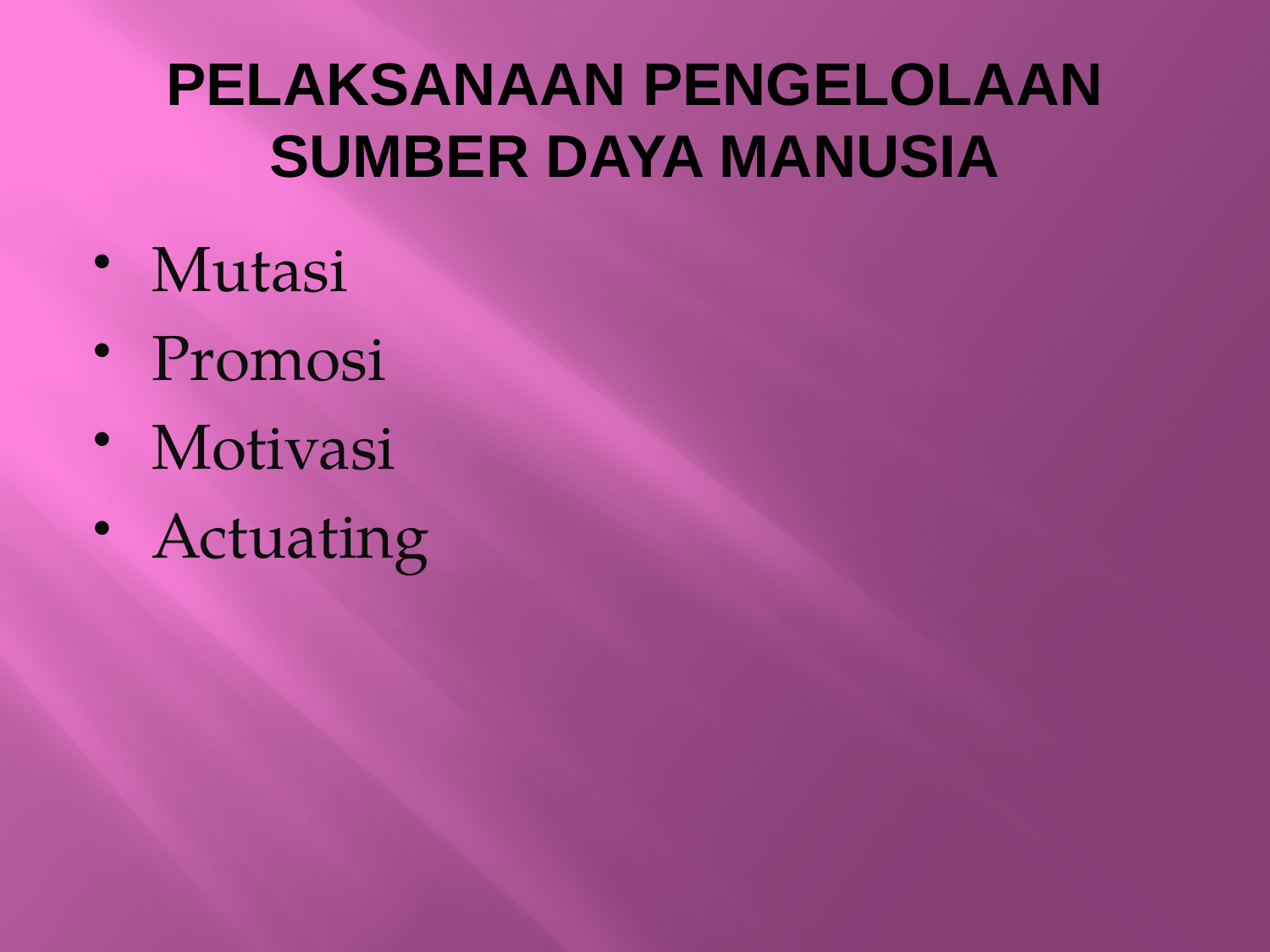

# PELAKSANAAN PENGELOLAAN SUMBER DAYA MANUSIA
Mutasi
Promosi
Motivasi
Actuating